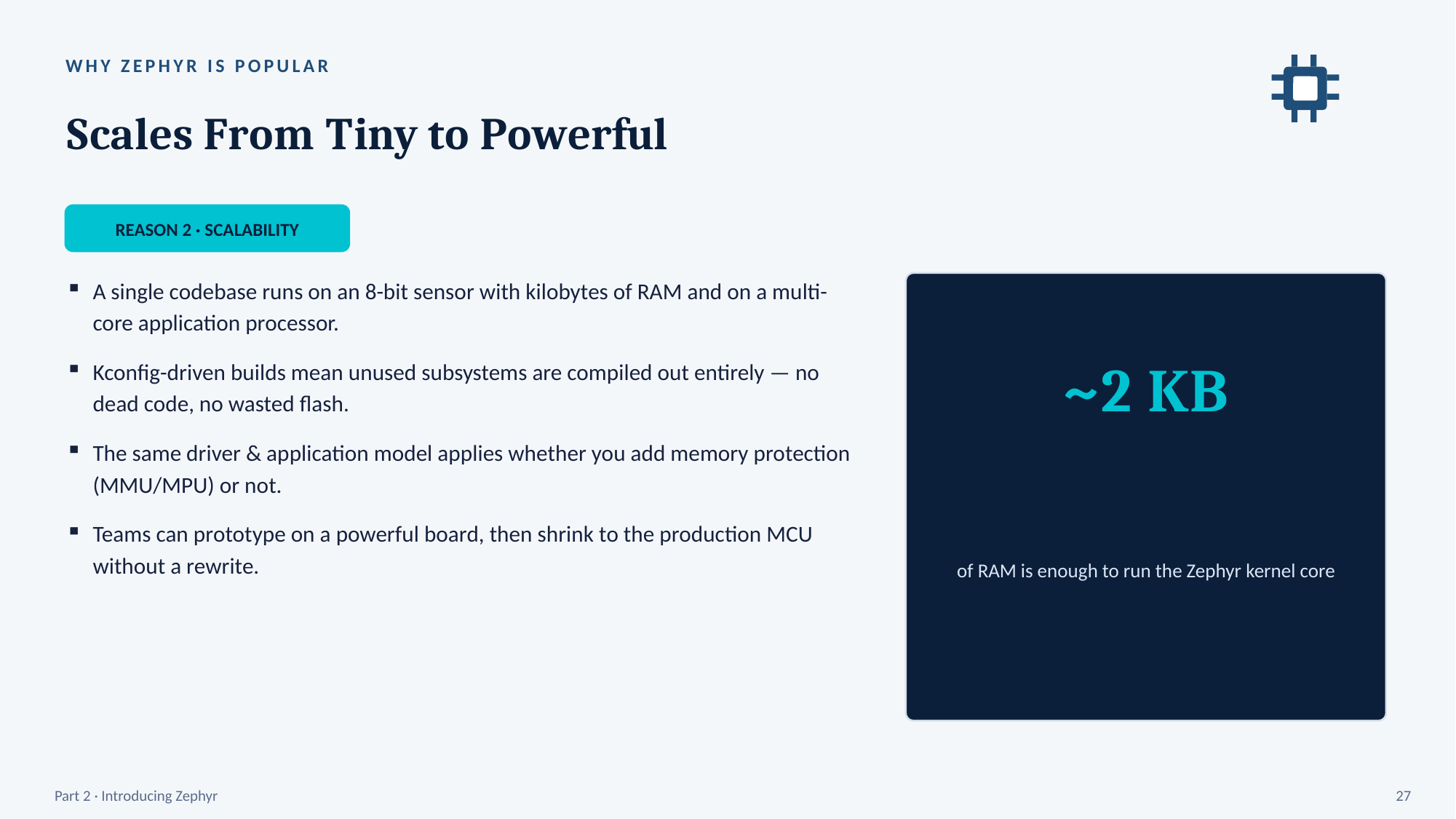

WHY ZEPHYR IS POPULAR

Scales From Tiny to Powerful

REASON 2 · SCALABILITY
A single codebase runs on an 8-bit sensor with kilobytes of RAM and on a multi-core application processor.
Kconfig-driven builds mean unused subsystems are compiled out entirely — no dead code, no wasted flash.
The same driver & application model applies whether you add memory protection (MMU/MPU) or not.
Teams can prototype on a powerful board, then shrink to the production MCU without a rewrite.

~2 KB
of RAM is enough to run the Zephyr kernel core
Part 2 · Introducing Zephyr
27